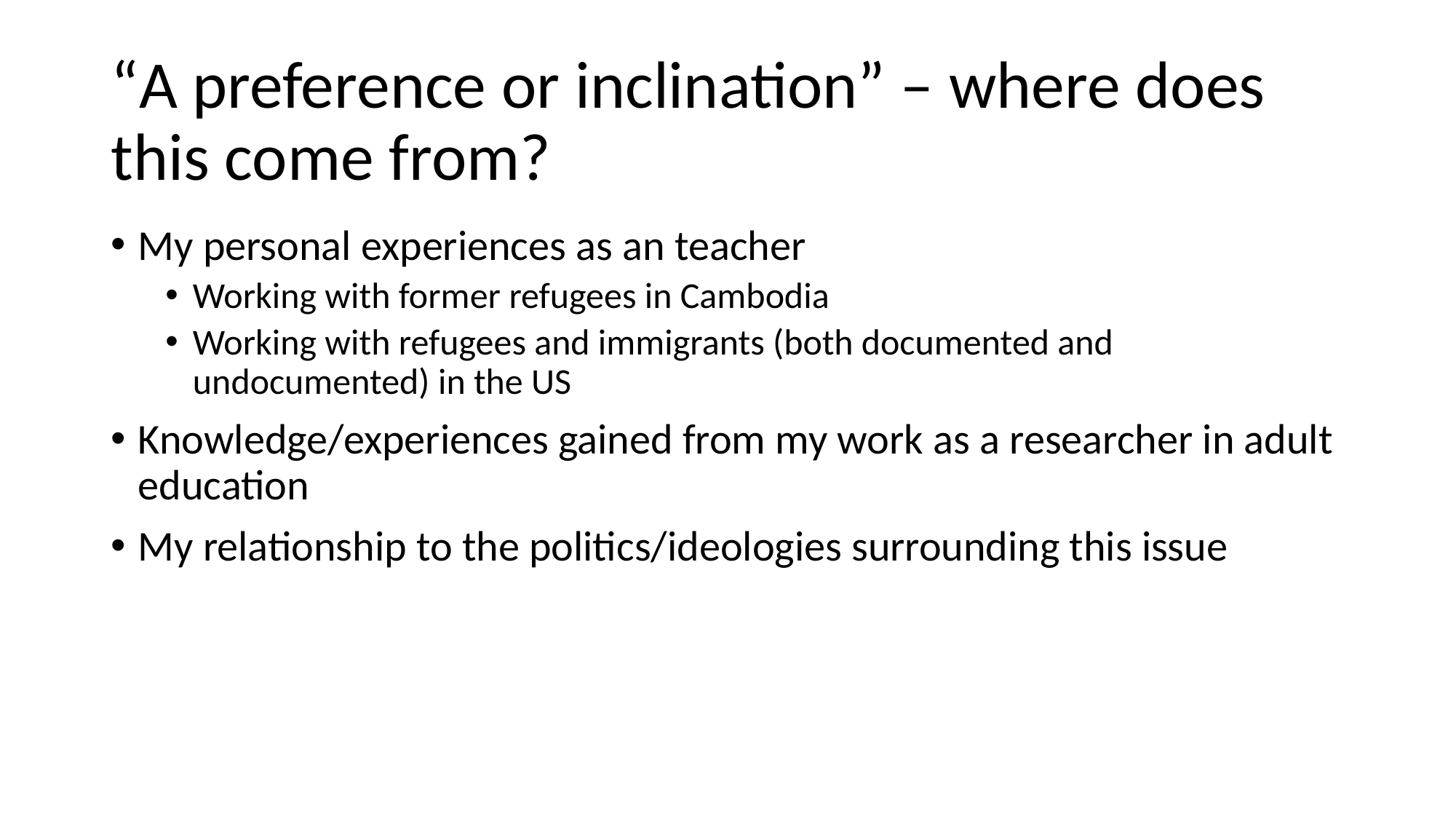

# “A preference or inclination” – where does this come from?
My personal experiences as an teacher
Working with former refugees in Cambodia
Working with refugees and immigrants (both documented and undocumented) in the US
Knowledge/experiences gained from my work as a researcher in adult education
My relationship to the politics/ideologies surrounding this issue